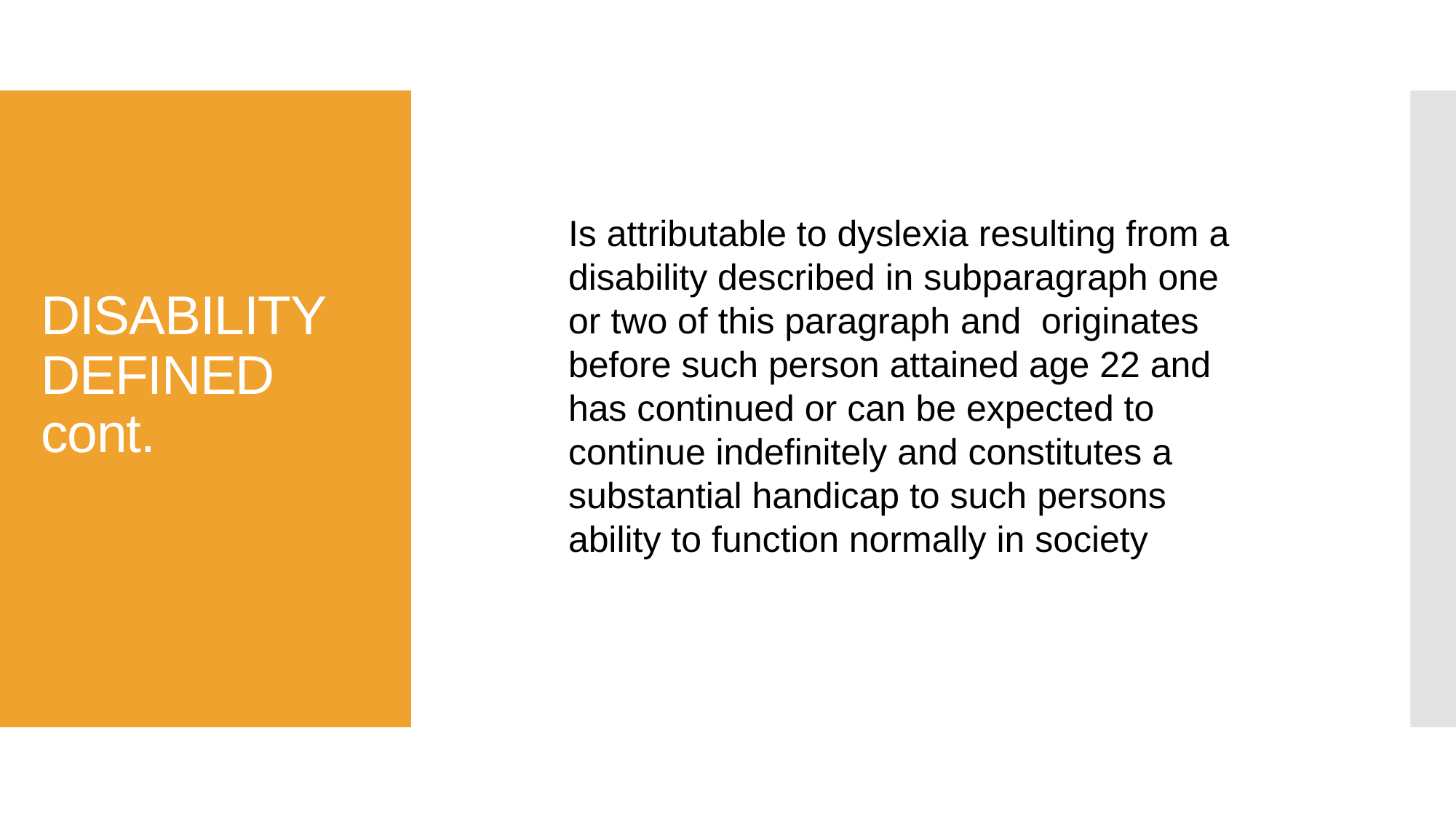

# DISABILITY DEFINED cont.
Is attributable to dyslexia resulting from a disability described in subparagraph one or two of this paragraph and  originates before such person attained age 22 and has continued or can be expected to continue indefinitely and constitutes a substantial handicap to such persons ability to function normally in society